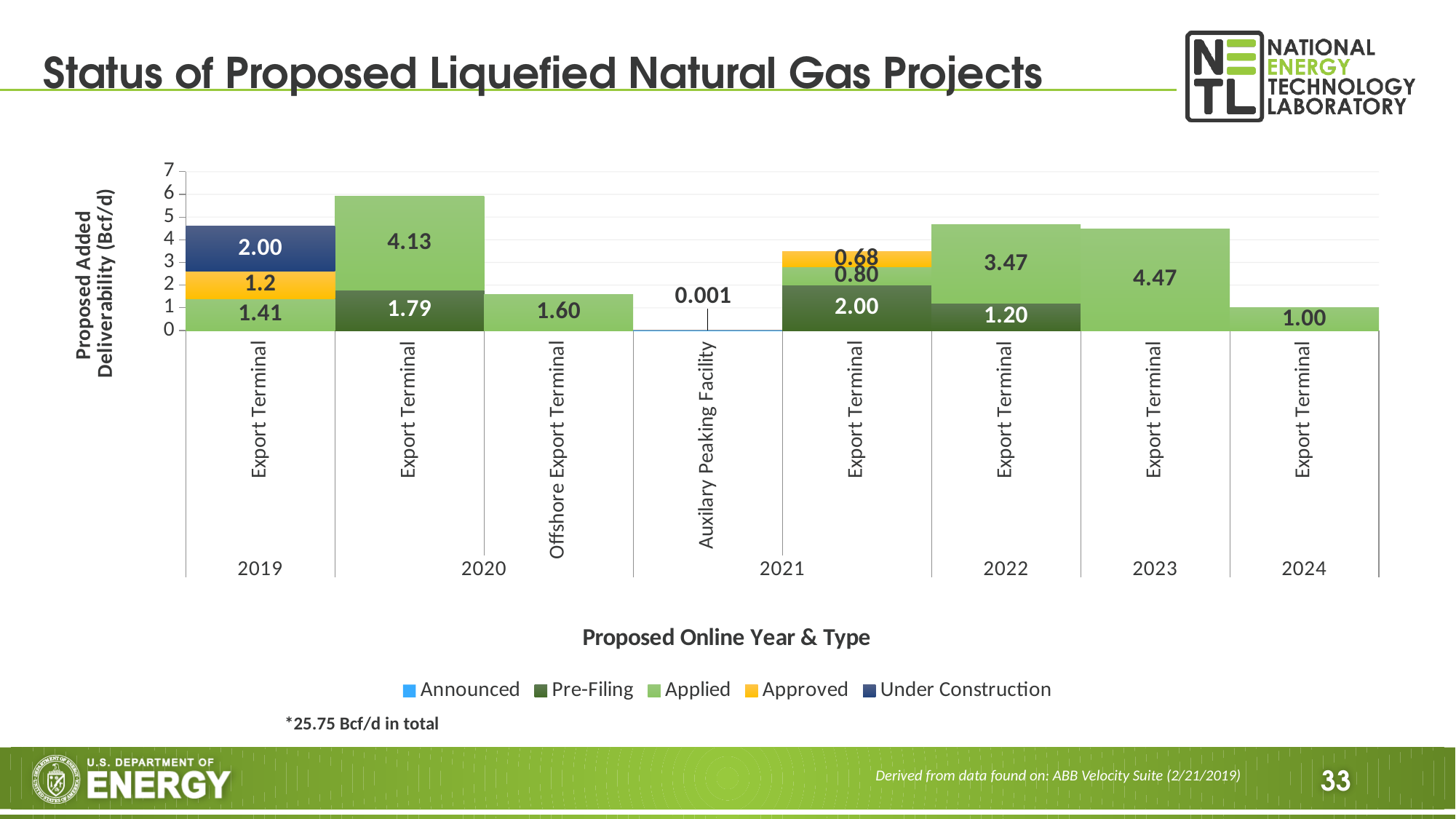

# Status of Proposed Liquefied Natural Gas Projects

### Chart

| Category | Announced | Pre-Filing | Applied | Approved | Under Construction |
|---|---|---|---|---|---|
| Export Terminal | None | None | 1.409 | 1.2 | 2.001 |
| Export Terminal | None | 1.788 | 4.134 | None | None |
| Offshore Export Terminal | None | None | 1.6 | None | None |
| Auxilary Peaking Facility | 0.001 | None | None | None | None |
| Export Terminal | None | 2.0010000000000003 | 0.8 | 0.68 | None |
| Export Terminal | None | 1.2 | 3.468 | None | None |
| Export Terminal | None | None | 4.468 | None | None |
| Export Terminal | None | None | 1.0 | None | None |
*25.75 Bcf/d in total
Derived from data found on: ABB Velocity Suite (2/21/2019)